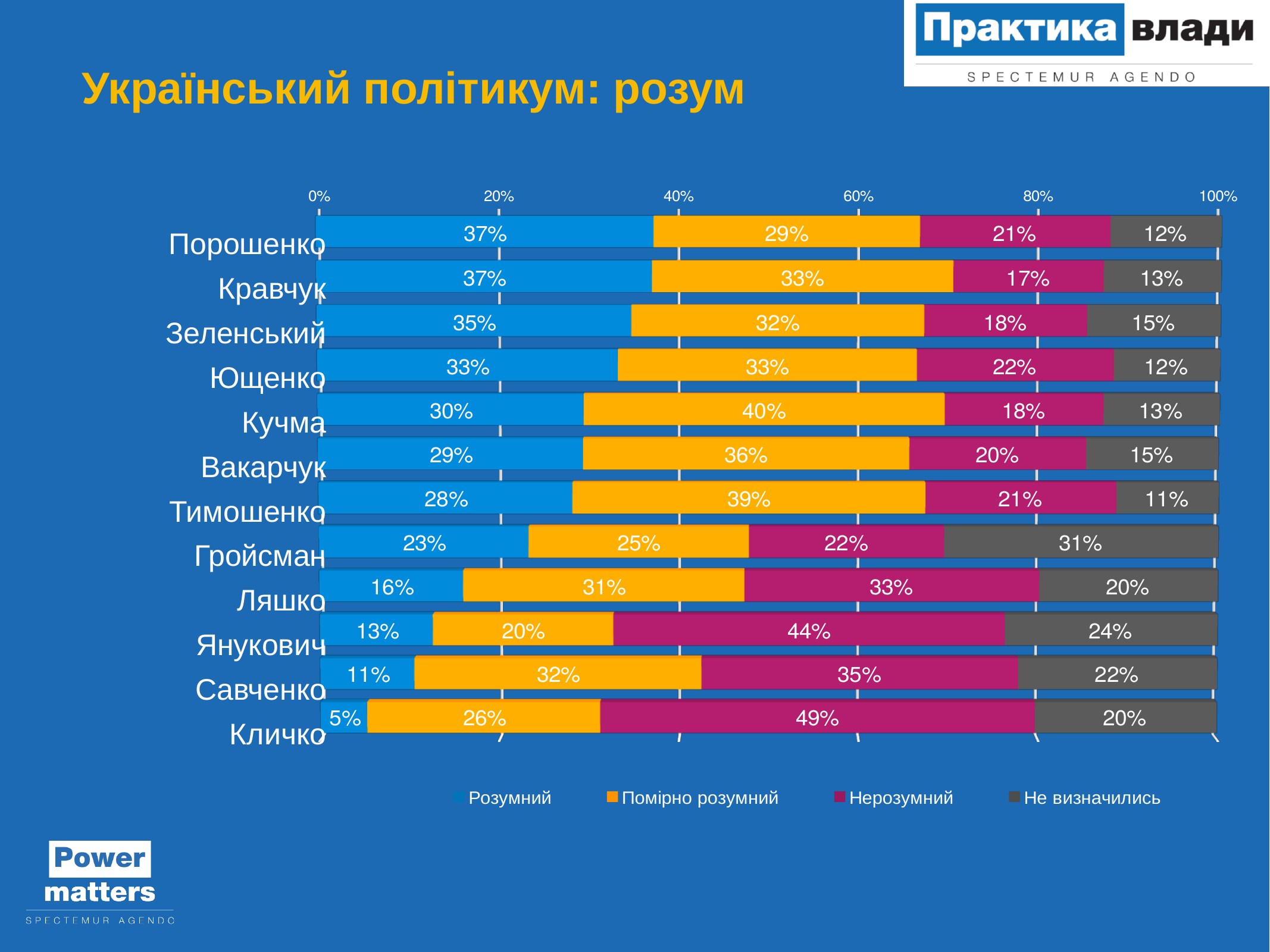

Український політикум: розум

[unsupported chart]

Порошенко
Кравчук
Зеленський
Ющенко
Кучма
Вакарчук
Тимошенко
Гройсман
Ляшко
Янукович
Савченко
Кличко